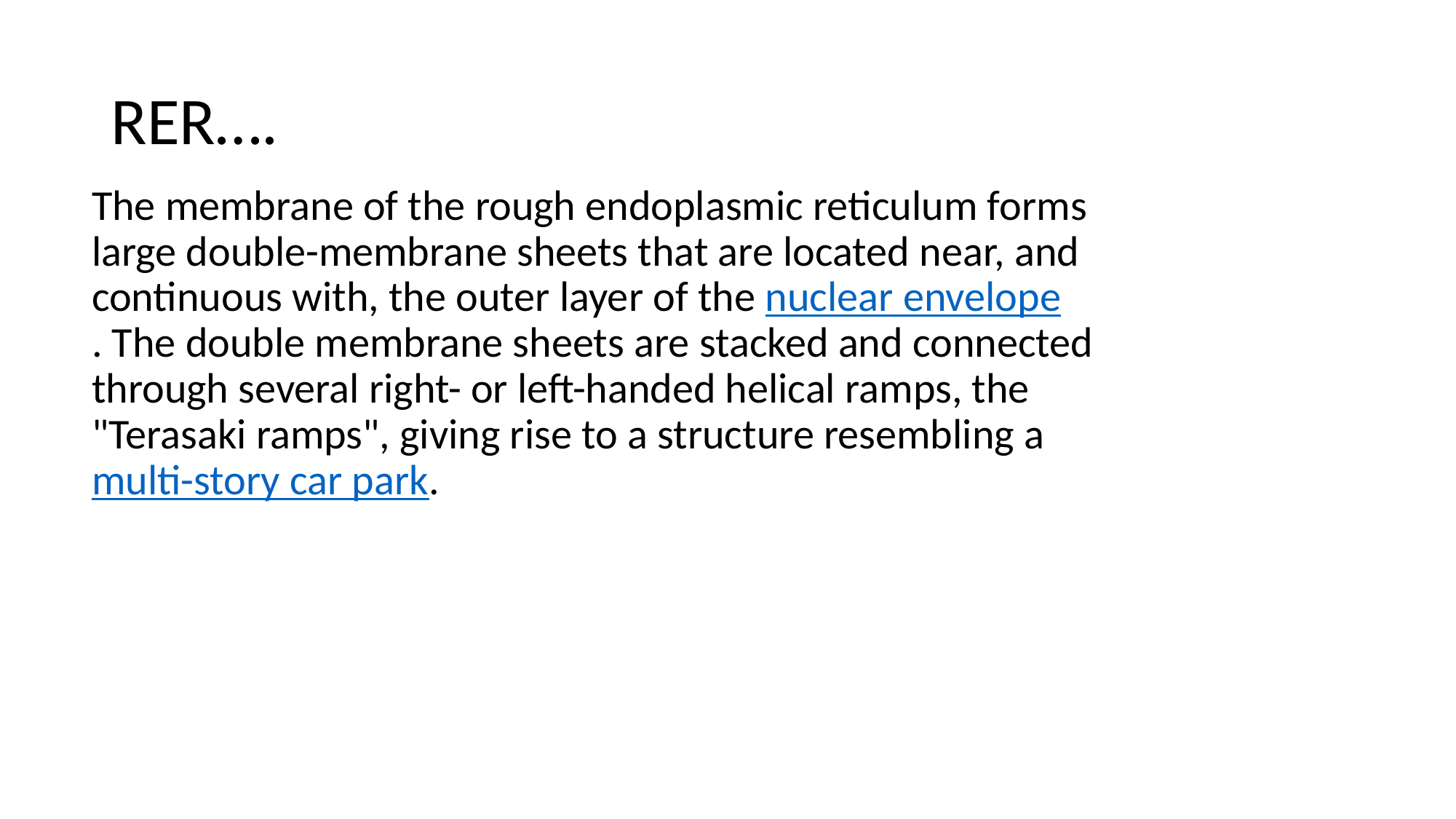

# RER….
The membrane of the rough endoplasmic reticulum forms large double-membrane sheets that are located near, and continuous with, the outer layer of the nuclear envelope. The double membrane sheets are stacked and connected through several right- or left-handed helical ramps, the "Terasaki ramps", giving rise to a structure resembling a multi-story car park.